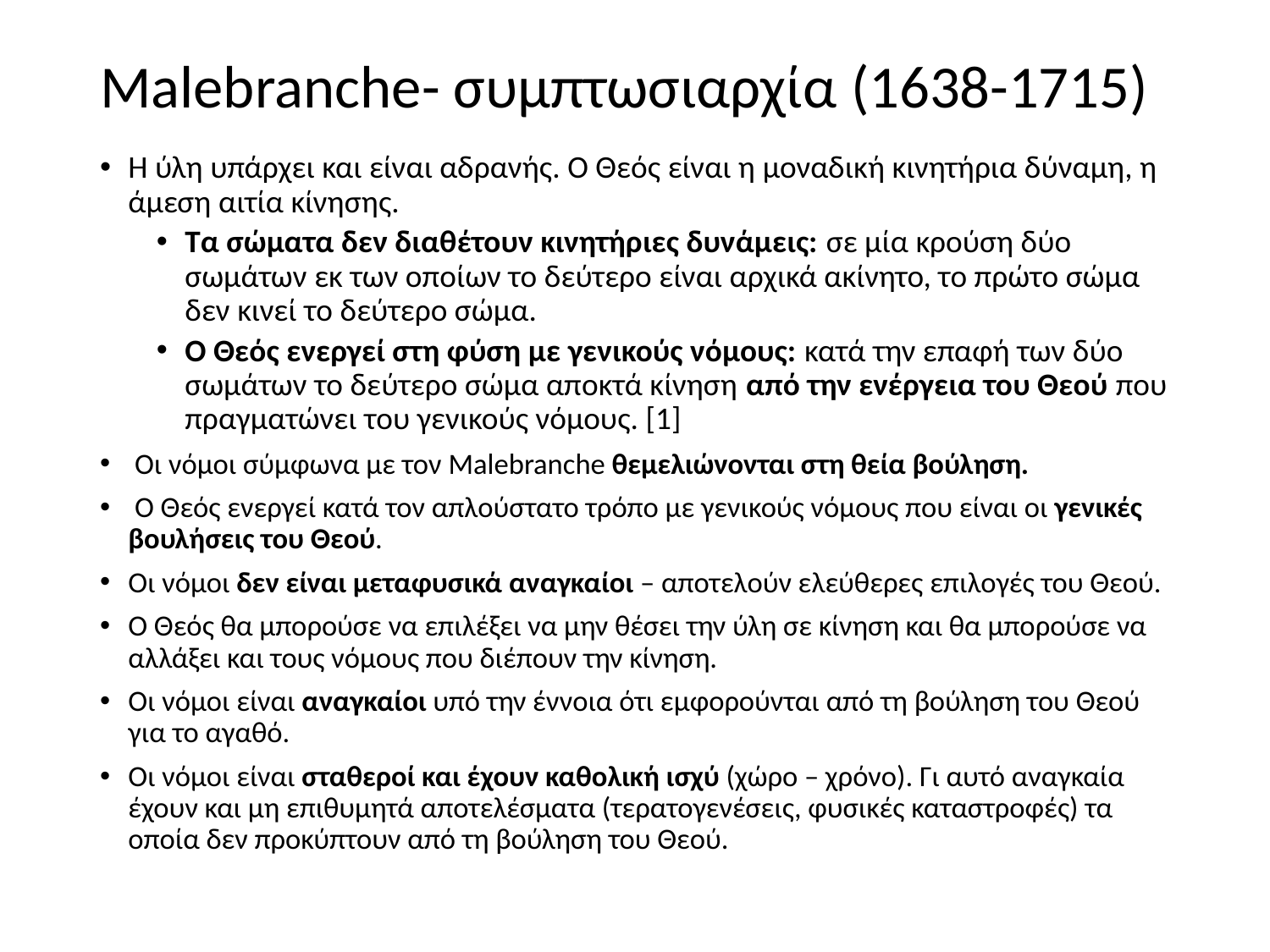

# Malebranche- συμπτωσιαρχία (1638-1715)
Η ύλη υπάρχει και είναι αδρανής. Ο Θεός είναι η μοναδική κινητήρια δύναμη, η άμεση αιτία κίνησης.
Τα σώματα δεν διαθέτουν κινητήριες δυνάμεις: σε μία κρούση δύο σωμάτων εκ των οποίων το δεύτερο είναι αρχικά ακίνητο, το πρώτο σώμα δεν κινεί το δεύτερο σώμα.
Ο Θεός ενεργεί στη φύση με γενικούς νόμους: κατά την επαφή των δύο σωμάτων το δεύτερο σώμα αποκτά κίνηση από την ενέργεια του Θεού που πραγματώνει του γενικούς νόμους. [1]
 Οι νόμοι σύμφωνα με τον Malebranche θεμελιώνονται στη θεία βούληση.
 Ο Θεός ενεργεί κατά τον απλούστατο τρόπο με γενικούς νόμους που είναι οι γενικές βουλήσεις του Θεού.
Οι νόμοι δεν είναι μεταφυσικά αναγκαίοι – αποτελούν ελεύθερες επιλογές του Θεού.
Ο Θεός θα μπορούσε να επιλέξει να μην θέσει την ύλη σε κίνηση και θα μπορούσε να αλλάξει και τους νόμους που διέπουν την κίνηση.
Οι νόμοι είναι αναγκαίοι υπό την έννοια ότι εμφορούνται από τη βούληση του Θεού για το αγαθό.
Οι νόμοι είναι σταθεροί και έχουν καθολική ισχύ (χώρο – χρόνο). Γι αυτό αναγκαία έχουν και μη επιθυμητά αποτελέσματα (τερατογενέσεις, φυσικές καταστροφές) τα οποία δεν προκύπτουν από τη βούληση του Θεού.